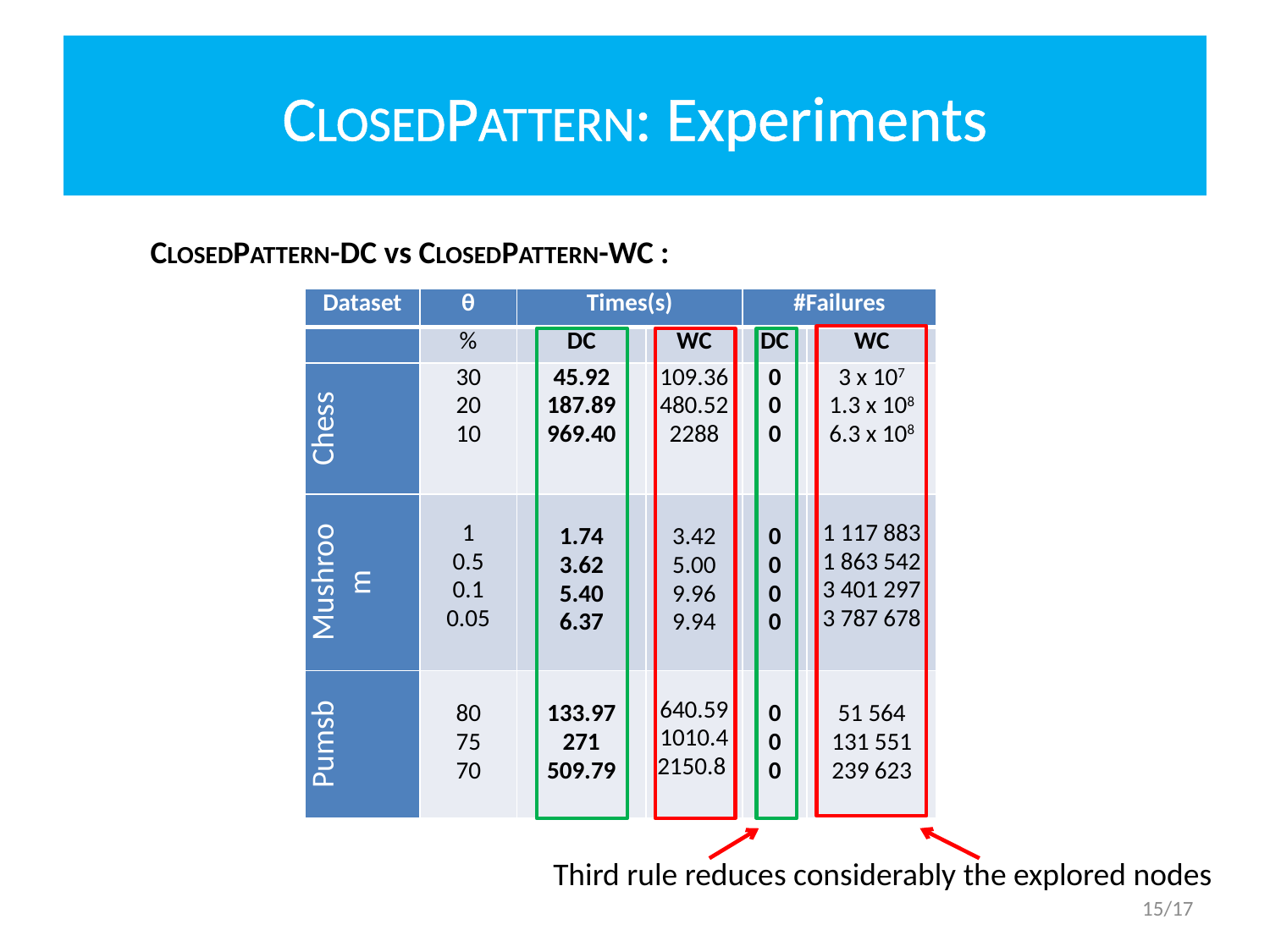

# CLOSEDPATTERN: Experiments
CLOSEDPATTERN-DC vs CLOSEDPATTERN-WC :
| Dataset | θ | Times(s) |  | #Failures |  |
| --- | --- | --- | --- | --- | --- |
|  | % | DC | WC | DC | WC |
| Chess | 30 20 10 | 45.92 187.89 969.40 | 109.36 480.52 2288 | 0 0 0 | 3 x 107 1.3 x 108 6.3 x 108 |
| Mushroom | 1 0.5 0.1 0.05 | 1.74 3.62 5.40 6.37 | 3.42 5.00 9.96 9.94 | 0 0 0 0 | 1 117 883 1 863 542 3 401 297 3 787 678 |
| Pumsb | 80 75 70 | 133.97 271 509.79 | 640.59 1010.4 2150.8 | 0 0 0 | 51 564 131 551 239 623 |

Third rule reduces considerably the explored nodes
15/17